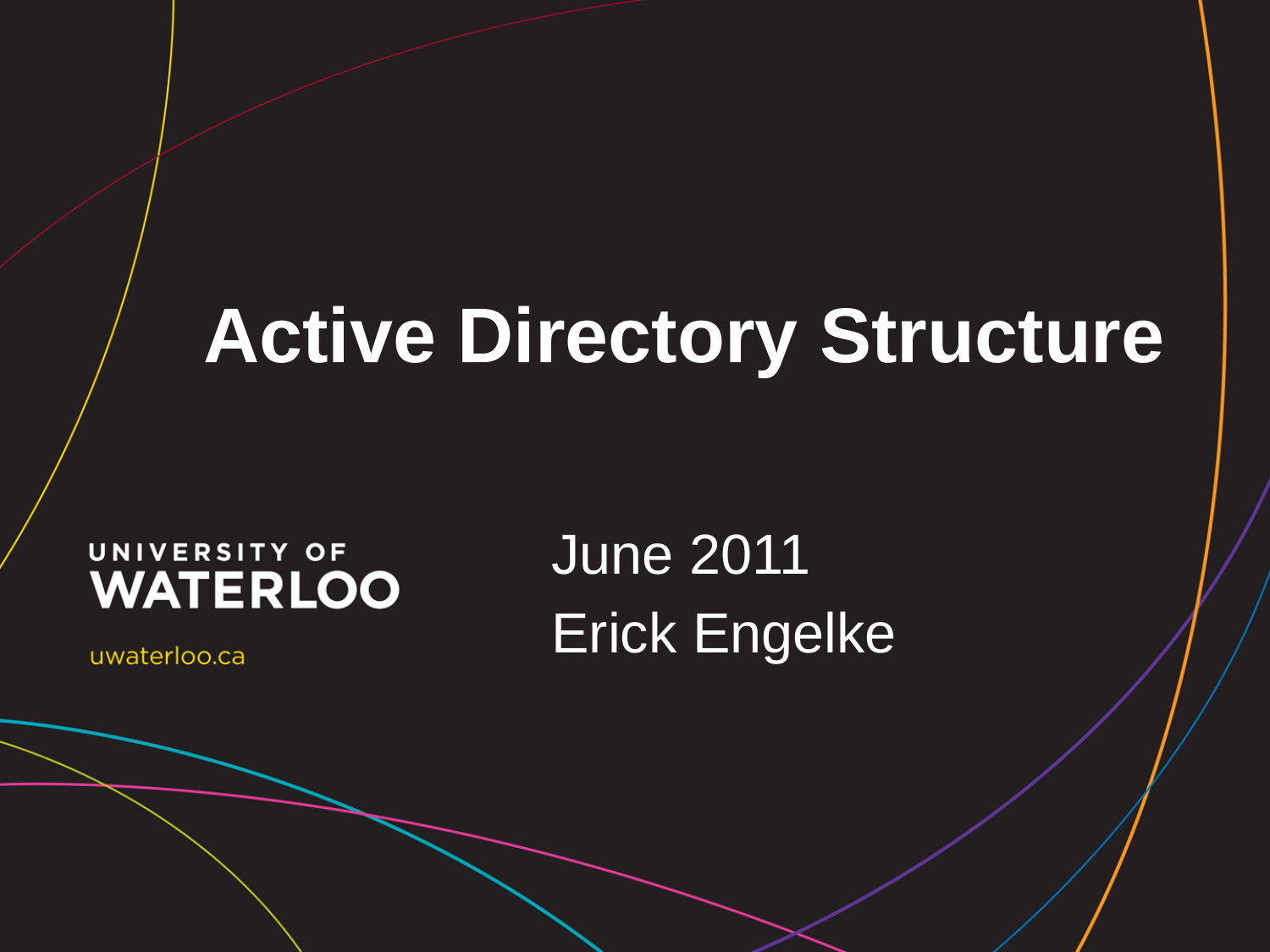

# Active Directory Structure
June 2011
Erick Engelke